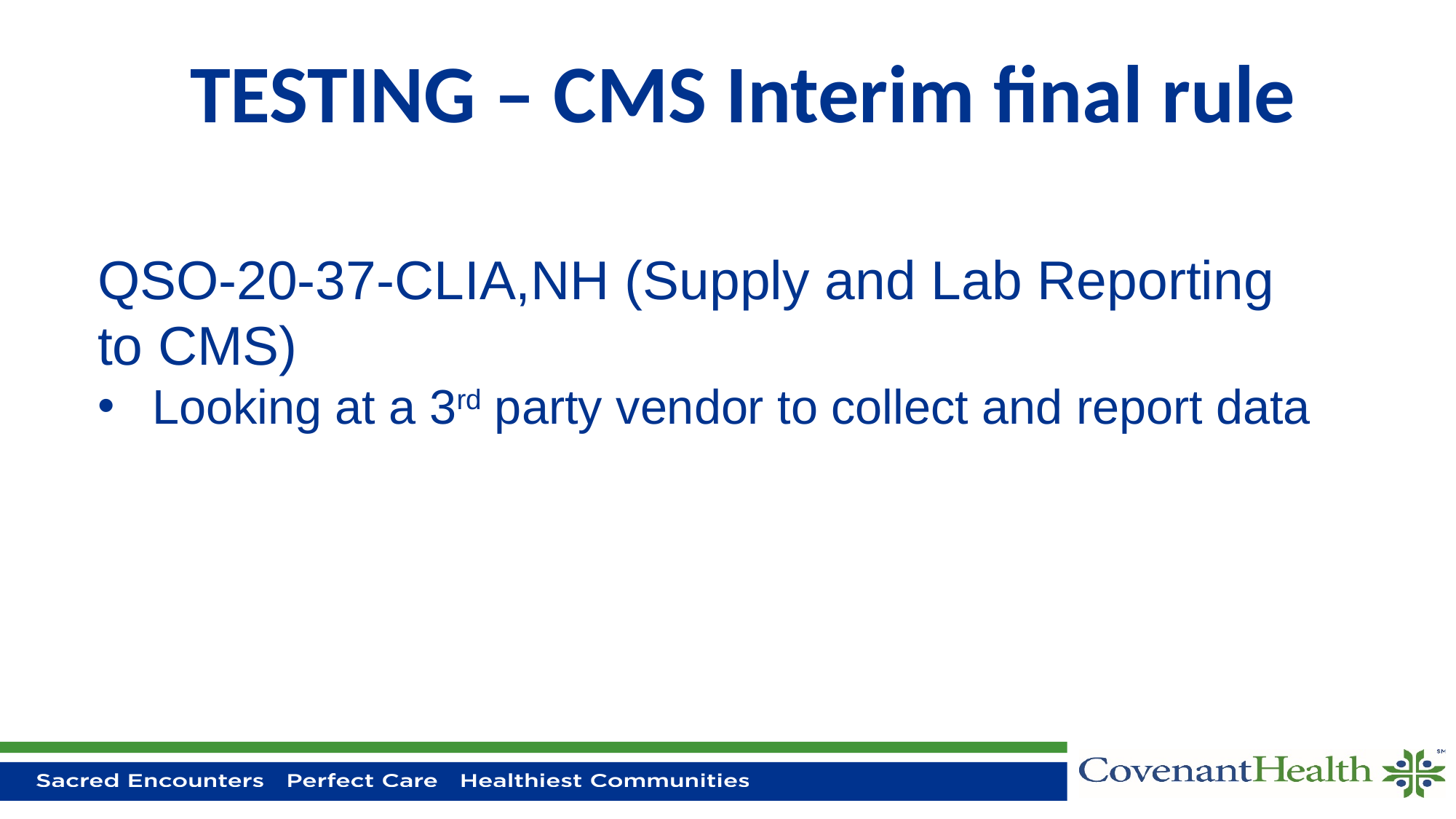

# TESTING – CMS Interim final rule
QSO-20-37-CLIA,NH (Supply and Lab Reporting to CMS)
Looking at a 3rd party vendor to collect and report data